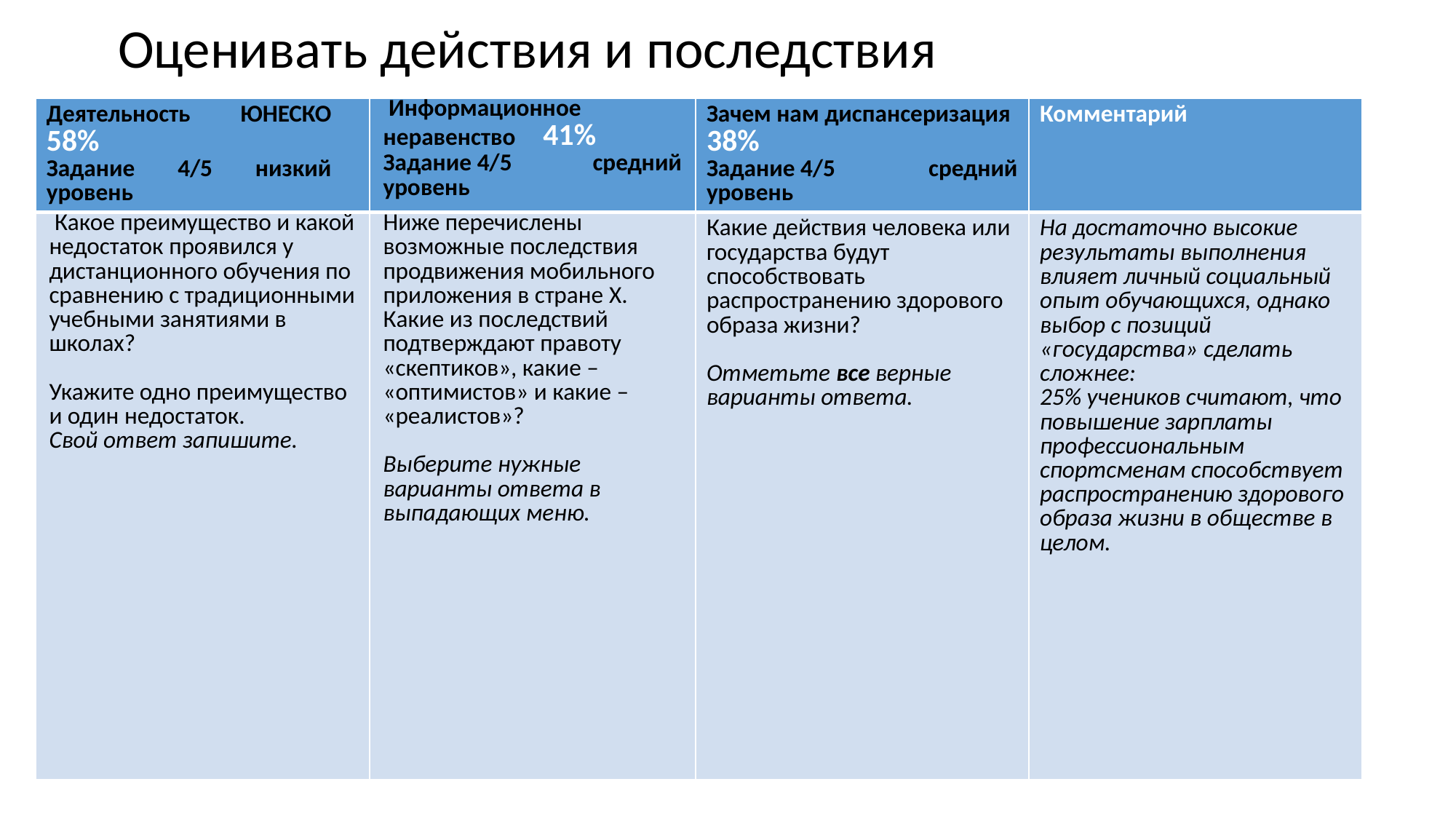

Оценивать действия и последствия
| Деятельность ЮНЕСКО 58% Задание 4/5 низкий уровень | Информационное неравенство 41% Задание 4/5 средний уровень | Зачем нам диспансеризация 38% Задание 4/5 средний уровень | Комментарий |
| --- | --- | --- | --- |
| Какое преимущество и какой недостаток проявился у дистанционного обучения по сравнению с традиционными учебными занятиями в школах?   Укажите одно преимущество и один недостаток. Свой ответ запишите. | Ниже перечислены возможные последствия продвижения мобильного приложения в стране X. Какие из последствий подтверждают правоту «скептиков», какие – «оптимистов» и какие – «реалистов»?   Выберите нужные варианты ответа в выпадающих меню. | Какие действия человека или государства будут способствовать распространению здорового образа жизни?   Отметьте все верные варианты ответа. | На достаточно высокие результаты выполнения влияет личный социальный опыт обучающихся, однако выбор с позиций «государства» сделать сложнее: 25% учеников считают, что повышение зарплаты профессиональным спортсменам способствует распространению здорового образа жизни в обществе в целом. |